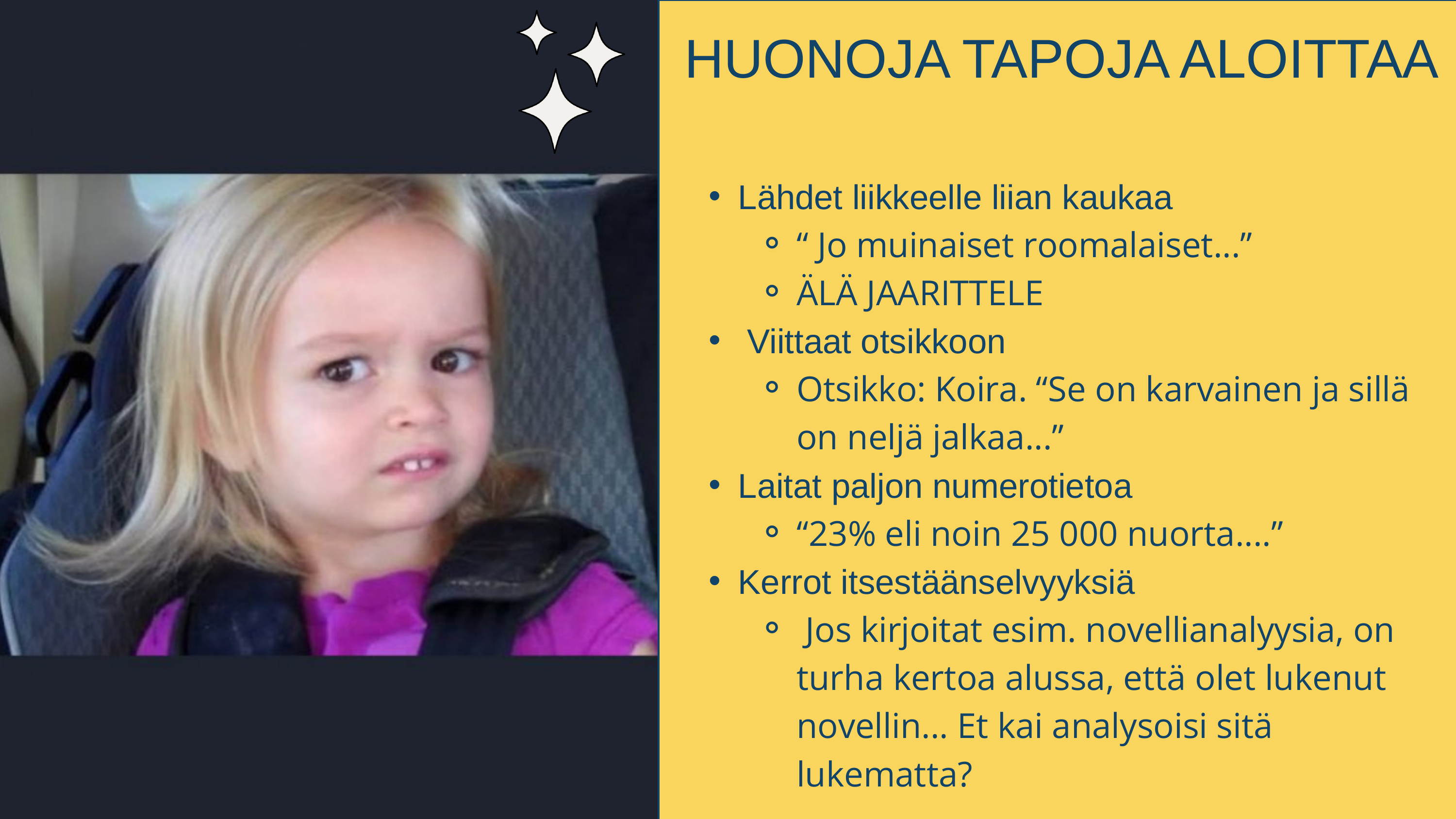

HUONOJA TAPOJA ALOITTAA
Lähdet liikkeelle liian kaukaa
“ Jo muinaiset roomalaiset...”
ÄLÄ JAARITTELE
 Viittaat otsikkoon
Otsikko: Koira. “Se on karvainen ja sillä on neljä jalkaa...”
Laitat paljon numerotietoa
“23% eli noin 25 000 nuorta....”
Kerrot itsestäänselvyyksiä
 Jos kirjoitat esim. novellianalyysia, on turha kertoa alussa, että olet lukenut novellin... Et kai analysoisi sitä lukematta?